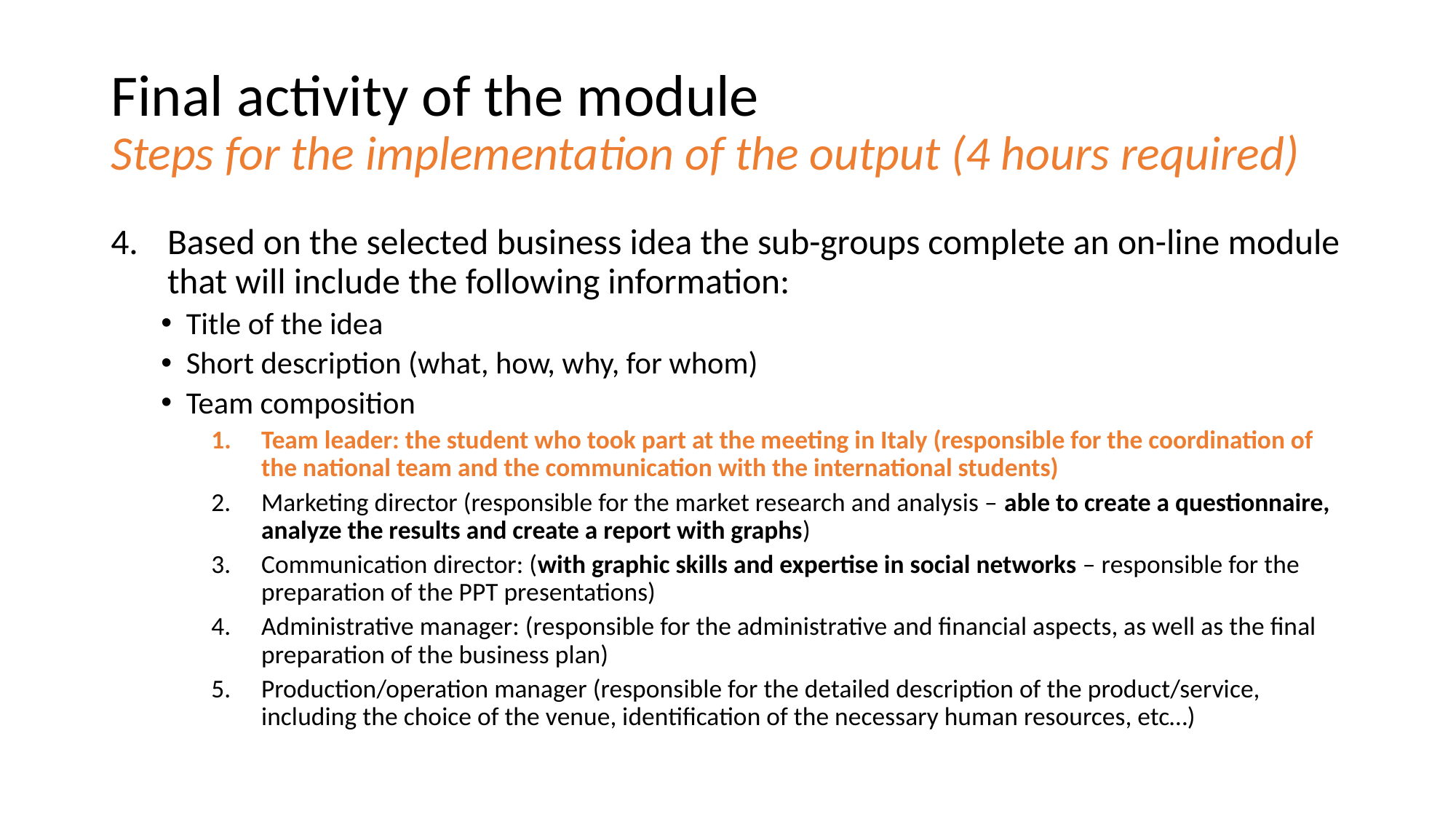

# Final activity of the module Steps for the implementation of the output (4 hours required)
Based on the selected business idea the sub-groups complete an on-line module that will include the following information:
Title of the idea
Short description (what, how, why, for whom)
Team composition
Team leader: the student who took part at the meeting in Italy (responsible for the coordination of the national team and the communication with the international students)
Marketing director (responsible for the market research and analysis – able to create a questionnaire, analyze the results and create a report with graphs)
Communication director: (with graphic skills and expertise in social networks – responsible for the preparation of the PPT presentations)
Administrative manager: (responsible for the administrative and financial aspects, as well as the final preparation of the business plan)
Production/operation manager (responsible for the detailed description of the product/service, including the choice of the venue, identification of the necessary human resources, etc…)